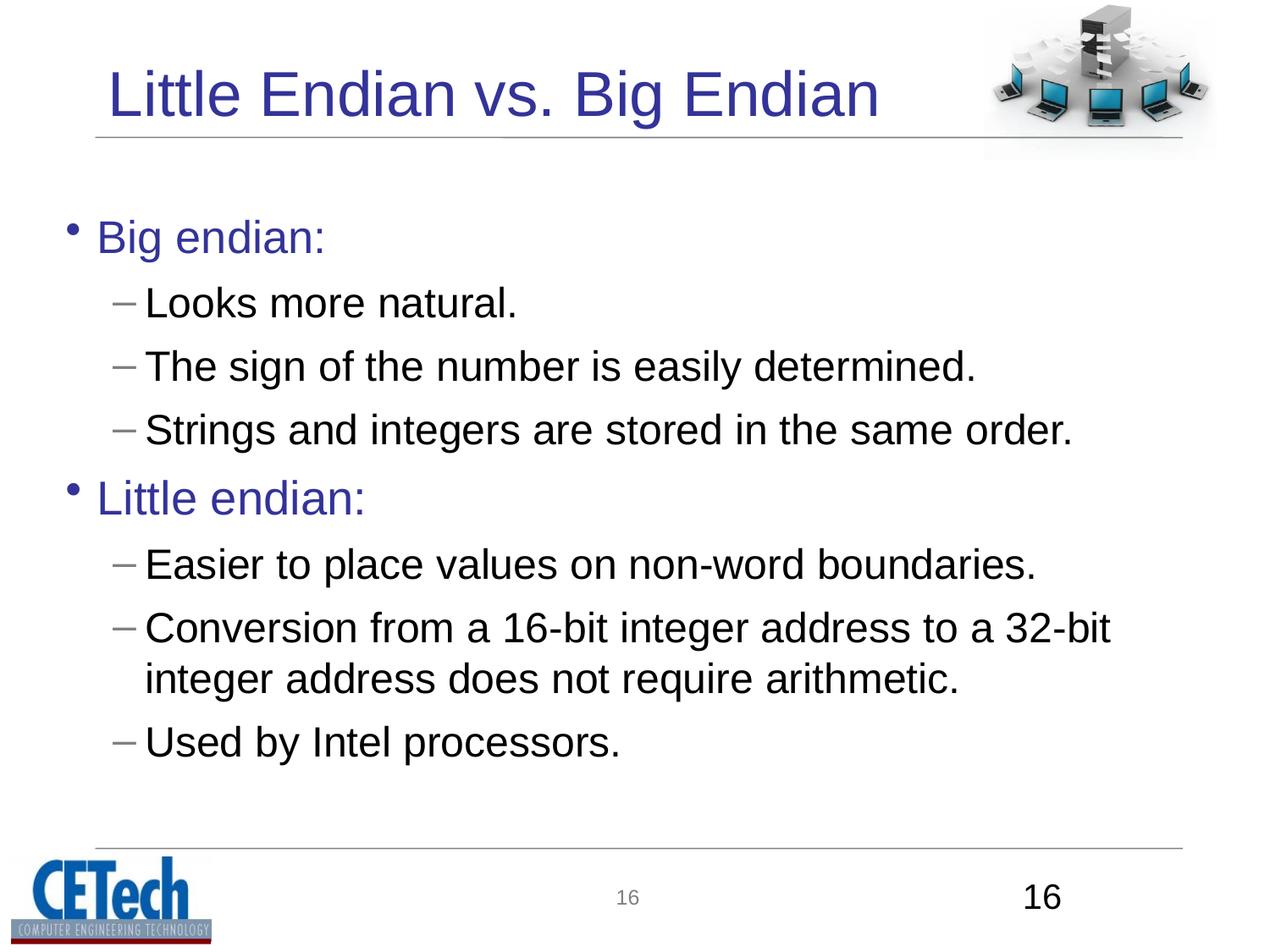

# Little Endian vs. Big Endian
Big endian:
Looks more natural.
The sign of the number is easily determined.
Strings and integers are stored in the same order.
Little endian:
Easier to place values on non-word boundaries.
Conversion from a 16-bit integer address to a 32-bit integer address does not require arithmetic.
Used by Intel processors.
16